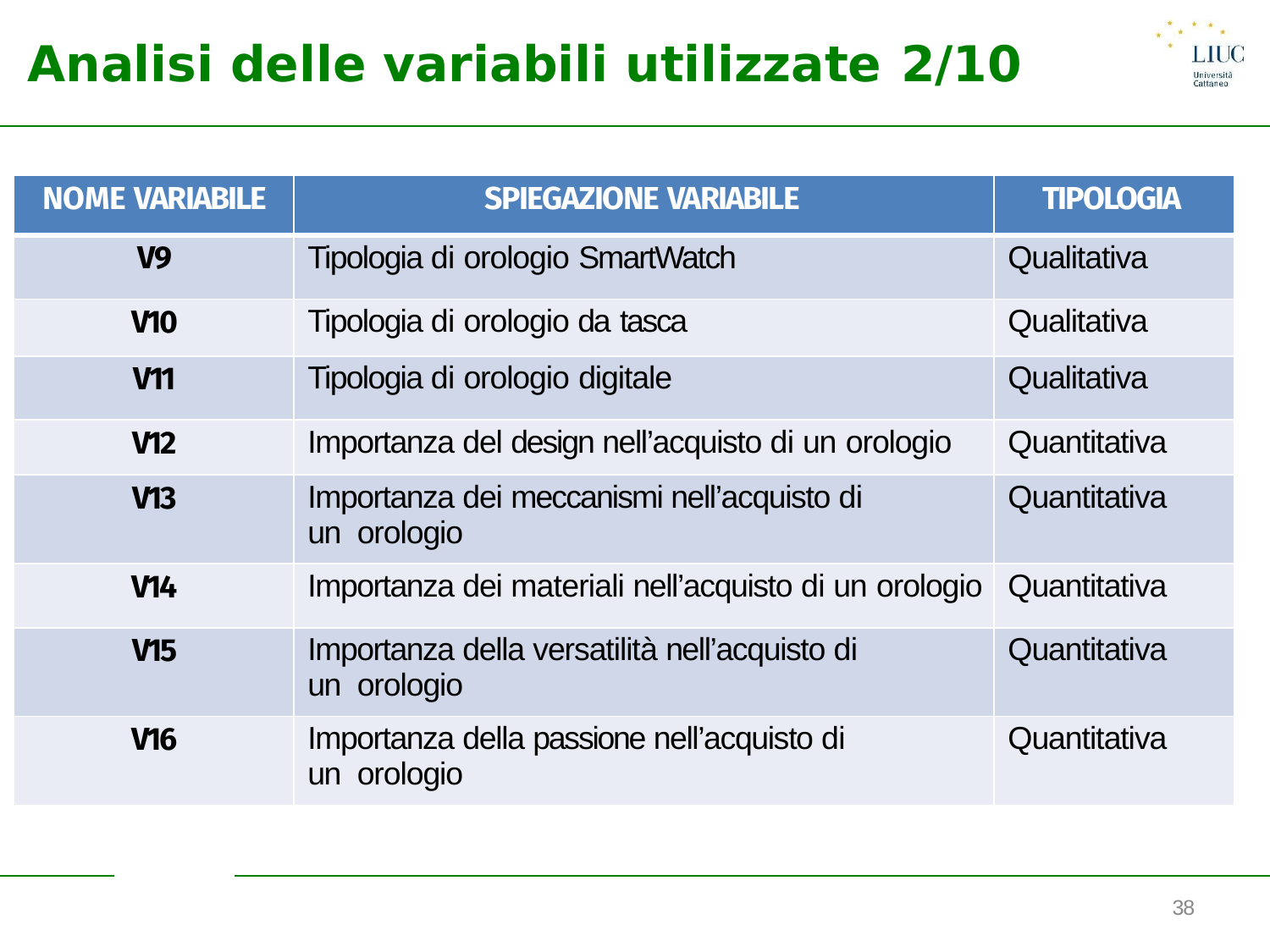

# Analisi delle variabili utilizzate 2/10
| NOME VARIABILE | SPIEGAZIONE VARIABILE | TIPOLOGIA |
| --- | --- | --- |
| V9 | Tipologia di orologio SmartWatch | Qualitativa |
| V10 | Tipologia di orologio da tasca | Qualitativa |
| V11 | Tipologia di orologio digitale | Qualitativa |
| V12 | Importanza del design nell’acquisto di un orologio | Quantitativa |
| V13 | Importanza dei meccanismi nell’acquisto di un orologio | Quantitativa |
| V14 | Importanza dei materiali nell’acquisto di un orologio | Quantitativa |
| V15 | Importanza della versatilità nell’acquisto di un orologio | Quantitativa |
| V16 | Importanza della passione nell’acquisto di un orologio | Quantitativa |

38